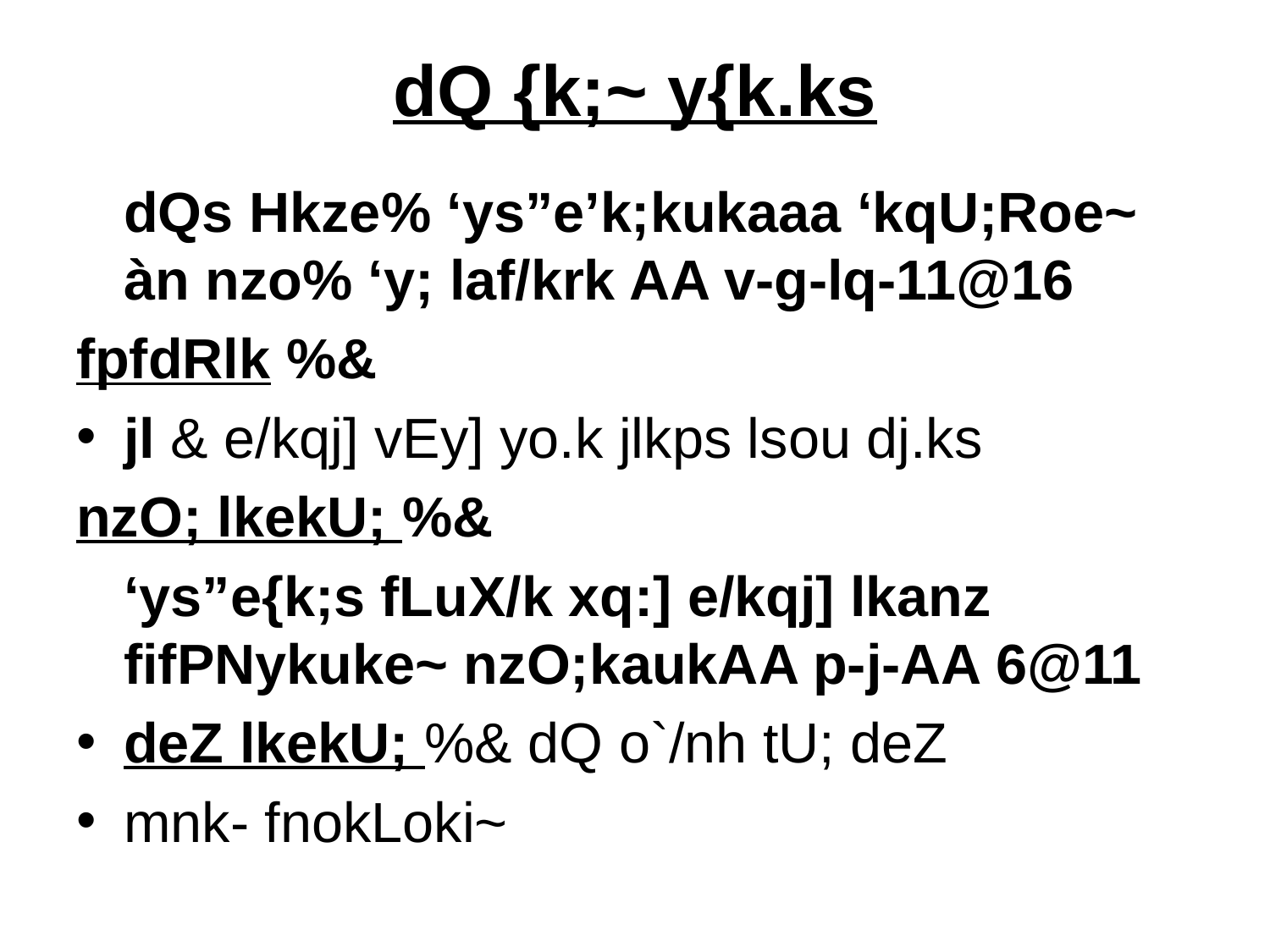

# dQ {k;~ y{k.ks
	dQs Hkze% ‘ys”e’k;kukaaa ‘kqU;Roe~ àn nzo% ‘y; laf/krk AA v-g-lq-11@16
fpfdRlk %&
jl & e/kqj] vEy] yo.k jlkps lsou dj.ks
nzO; lkekU; %&
	‘ys”e{k;s fLuX/k xq:] e/kqj] lkanz fifPNykuke~ nzO;kaukAA p-j-AA 6@11
deZ lkekU; %& dQ o`/nh tU; deZ
mnk- fnokLoki~